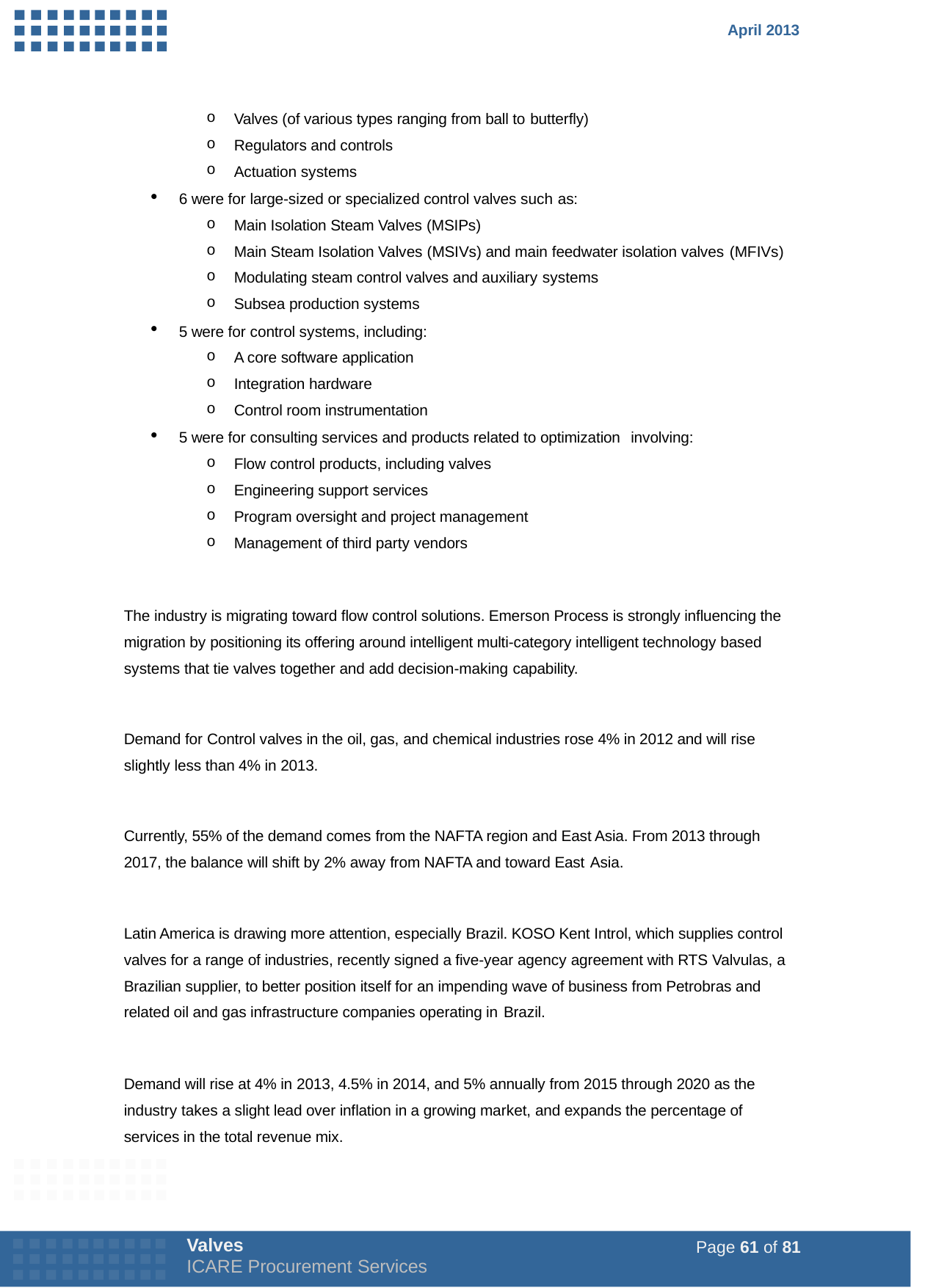

April 2013

Valves (of various types ranging from ball to butterfly)
Regulators and controls
Actuation systems
6 were for large-sized or specialized control valves such as:
Main Isolation Steam Valves (MSIPs)
Main Steam Isolation Valves (MSIVs) and main feedwater isolation valves (MFIVs)
Modulating steam control valves and auxiliary systems
Subsea production systems
5 were for control systems, including:
A core software application
Integration hardware
Control room instrumentation
5 were for consulting services and products related to optimization  involving:
Flow control products, including valves
Engineering support services
Program oversight and project management
Management of third party vendors

The industry is migrating toward flow control solutions. Emerson Process is strongly influencing the  migration by positioning its offering around intelligent multi-category intelligent technology based  systems that tie valves together and add decision-making capability.
Demand for Control valves in the oil, gas, and chemical industries rose 4% in 2012 and will rise  slightly less than 4% in 2013.
Currently, 55% of the demand comes from the NAFTA region and East Asia. From 2013 through  2017, the balance will shift by 2% away from NAFTA and toward East Asia.
Latin America is drawing more attention, especially Brazil. KOSO Kent Introl, which supplies control  valves for a range of industries, recently signed a five-year agency agreement with RTS Valvulas, a  Brazilian supplier, to better position itself for an impending wave of business from Petrobras and  related oil and gas infrastructure companies operating in Brazil.
Demand will rise at 4% in 2013, 4.5% in 2014, and 5% annually from 2015 through 2020 as the  industry takes a slight lead over inflation in a growing market, and expands the percentage of  services in the total revenue mix.

Valves
ICARE Procurement Services
Page 61 of 81